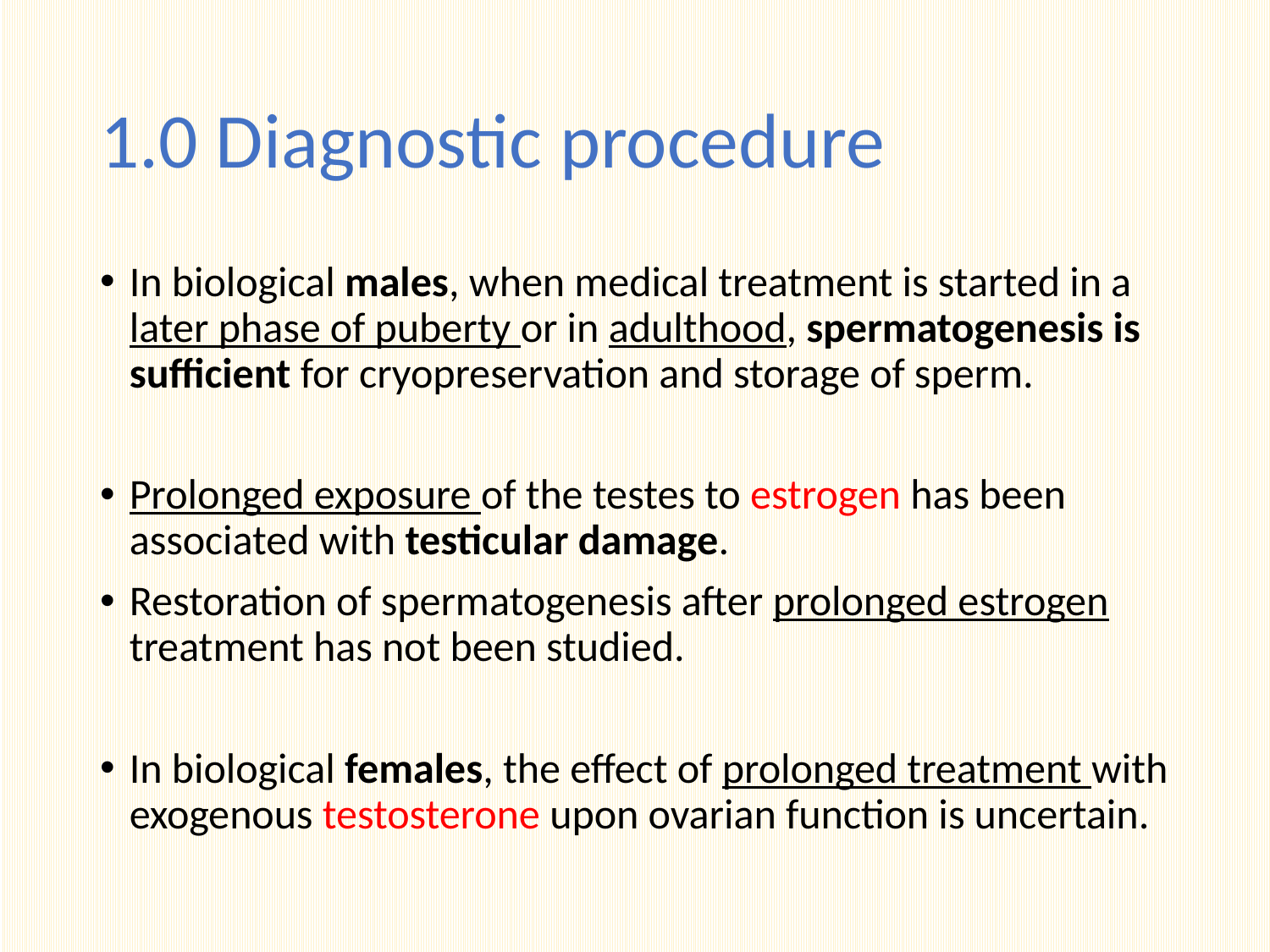

# 1.0 Diagnostic procedure
In biological males, when medical treatment is started in a later phase of puberty or in adulthood, spermatogenesis is sufficient for cryopreservation and storage of sperm.

Prolonged exposure of the testes to estrogen has been associated with testicular damage.
Restoration of spermatogenesis after prolonged estrogen treatment has not been studied.

In biological females, the effect of prolonged treatment with exogenous testosterone upon ovarian function is uncertain.